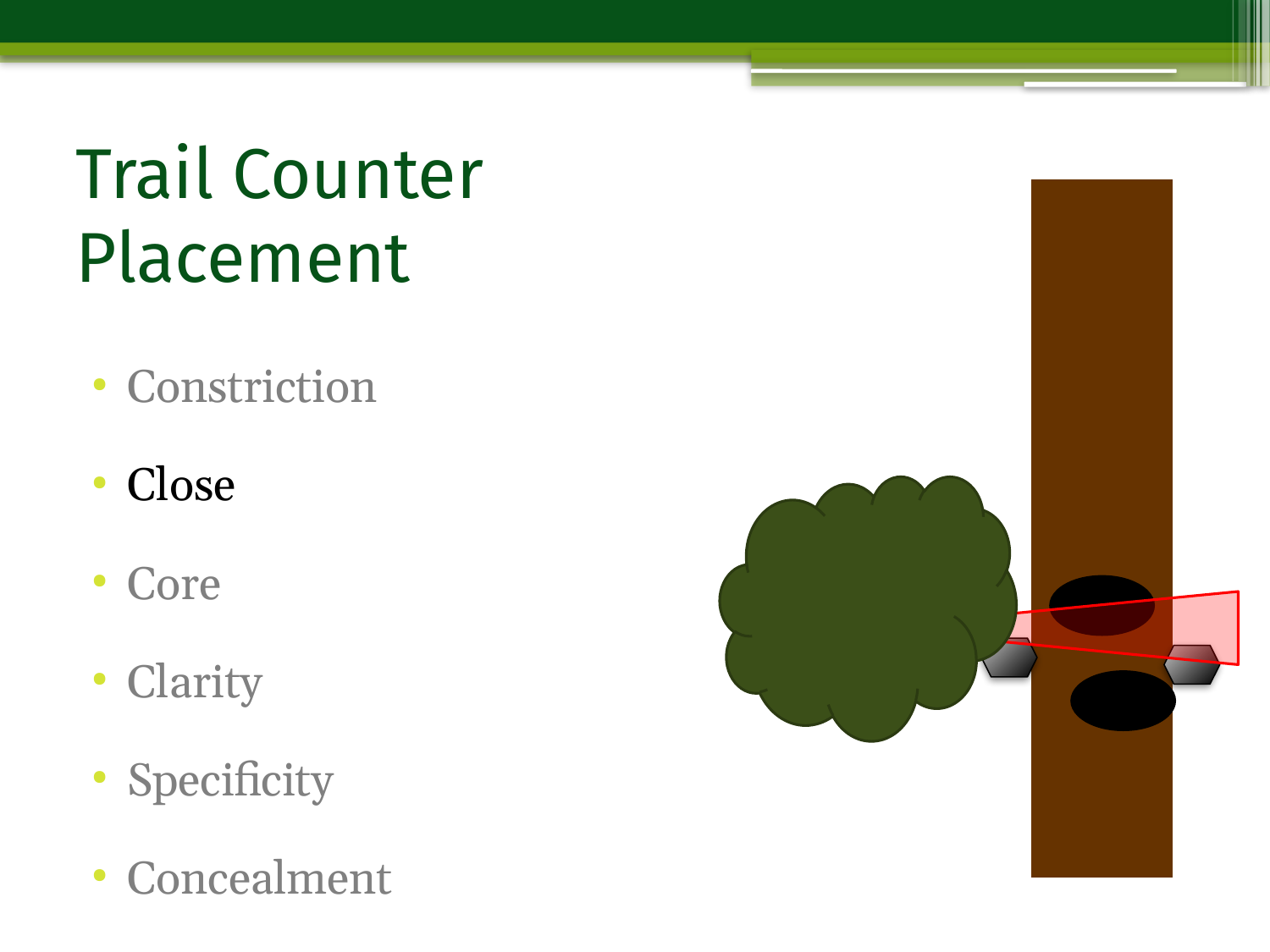

# Trail Counter Placement
Constriction
Close
Core
Clarity
Specificity
Concealment